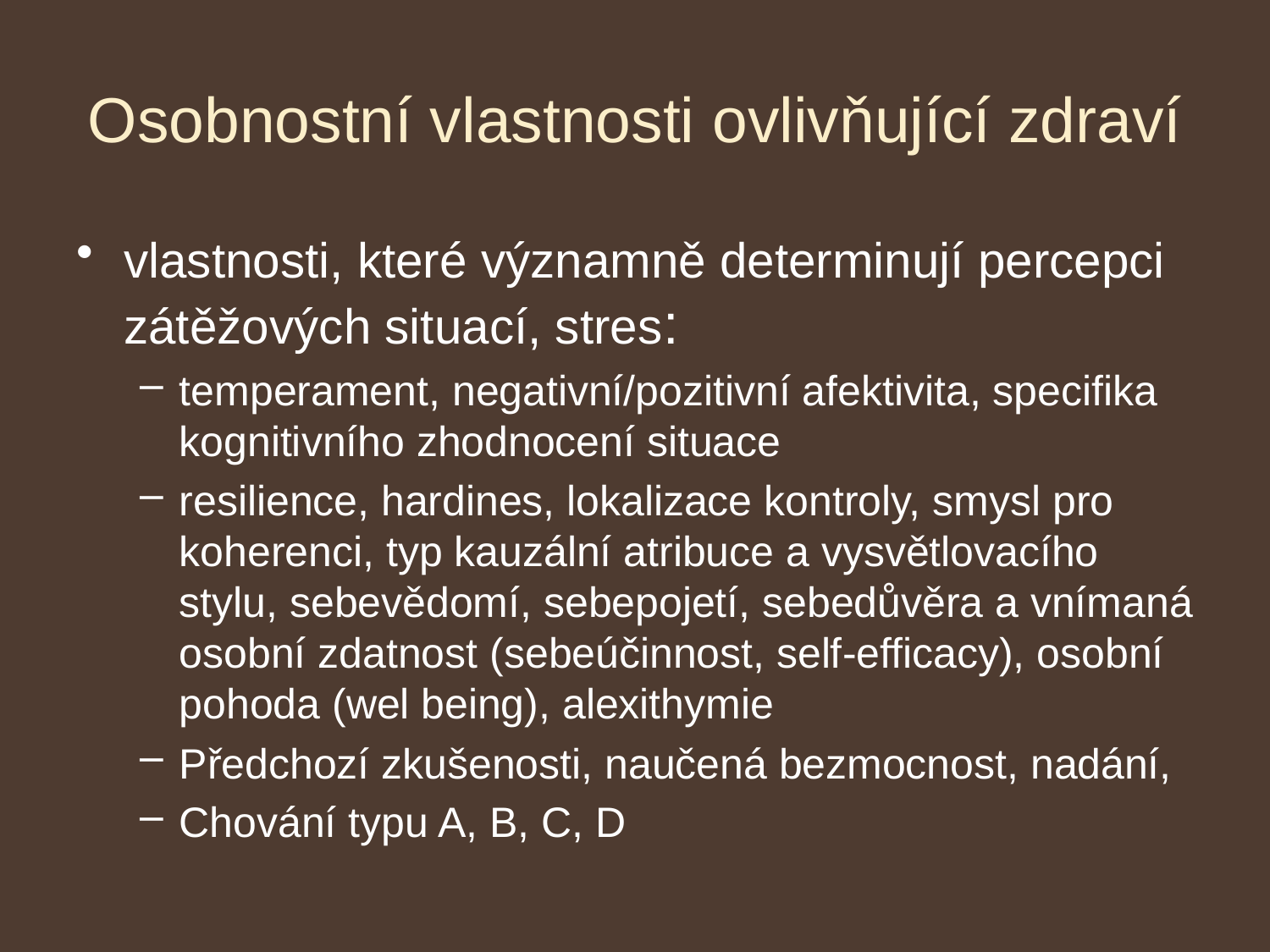

# Osobnostní vlastnosti ovlivňující zdraví
vlastnosti, které významně determinují percepci zátěžových situací, stres:
temperament, negativní/pozitivní afektivita, specifika kognitivního zhodnocení situace
resilience, hardines, lokalizace kontroly, smysl pro koherenci, typ kauzální atribuce a vysvětlovacího stylu, sebevědomí, sebepojetí, sebedůvěra a vnímaná osobní zdatnost (sebeúčinnost, self-efficacy), osobní pohoda (wel being), alexithymie
Předchozí zkušenosti, naučená bezmocnost, nadání,
Chování typu A, B, C, D